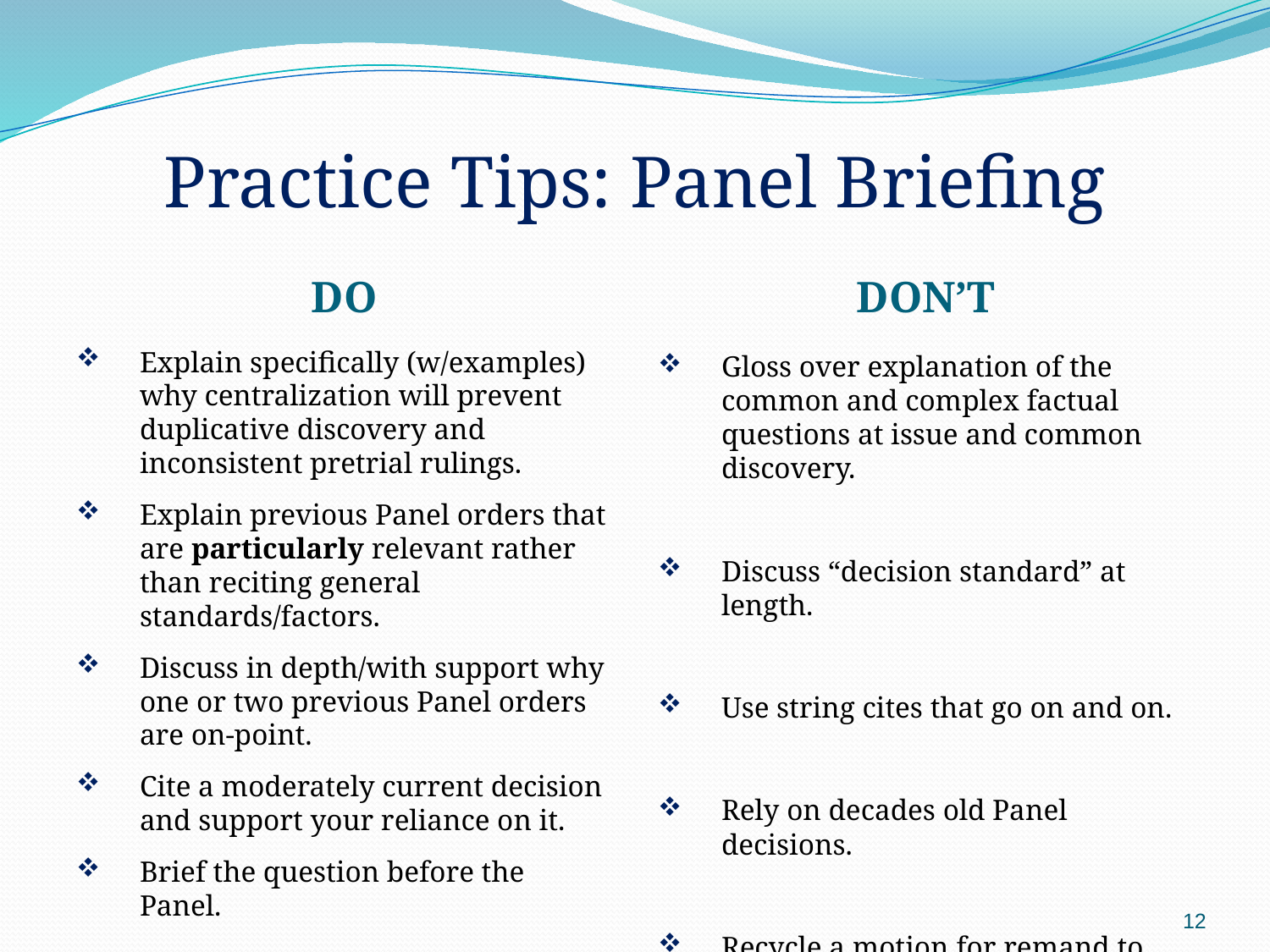

# Practice Tips: Panel Briefing
DO
DON’T
Explain specifically (w/examples) why centralization will prevent duplicative discovery and inconsistent pretrial rulings.
Explain previous Panel orders that are particularly relevant rather than reciting general standards/factors.
Discuss in depth/with support why one or two previous Panel orders are on-point.
Cite a moderately current decision and support your reliance on it.
Brief the question before the Panel.

Gloss over explanation of the common and complex factual questions at issue and common discovery.

Discuss “decision standard” at length.

Use string cites that go on and on.

Rely on decades old Panel decisions.

Recycle a motion for remand to state court as a motion to vacate CTO before the Panel.

12